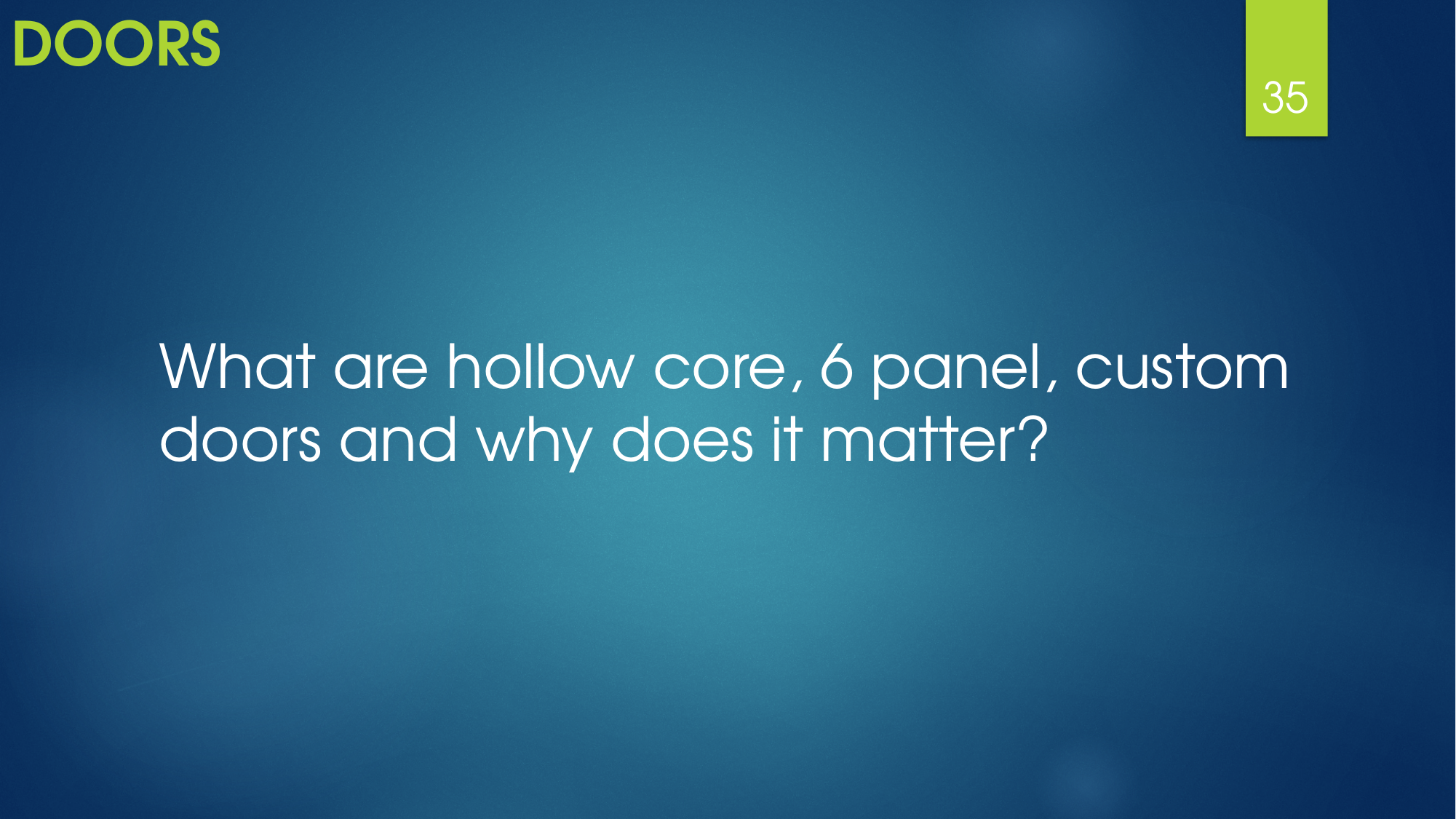

Doors
35
What are hollow core, 6 panel, custom doors and why does it matter?